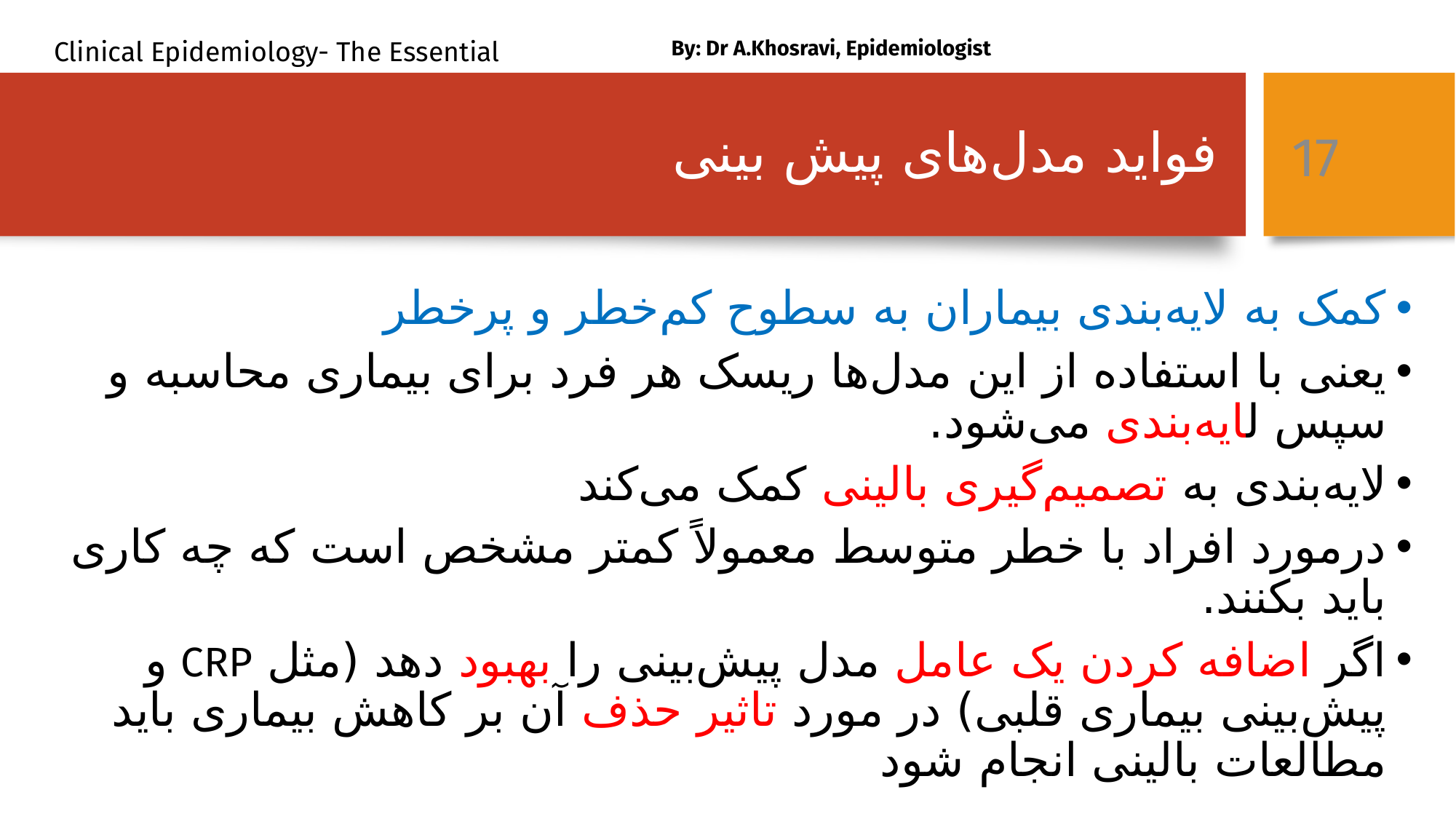

By: Dr A.Khosravi, Epidemiologist
# فواید مدل‌های پیش بینی
17
کمک به لایه‌بندی بیماران به سطوح کم‌خطر و پرخطر
یعنی با استفاده از این مدل‌ها ریسک هر فرد برای بیماری محاسبه و سپس لایه‌بندی می‌شود.
لایه‌بندی به تصمیم‌گیری بالینی کمک می‌کند
درمورد افراد با خطر متوسط معمولاً کمتر مشخص است که چه کاری باید بکنند.
اگر اضافه کردن یک عامل مدل پیش‌بینی را بهبود دهد (مثل CRP و پیش‌بینی بیماری قلبی) در مورد تاثیر حذف آن بر کاهش بیماری باید مطالعات بالینی انجام شود